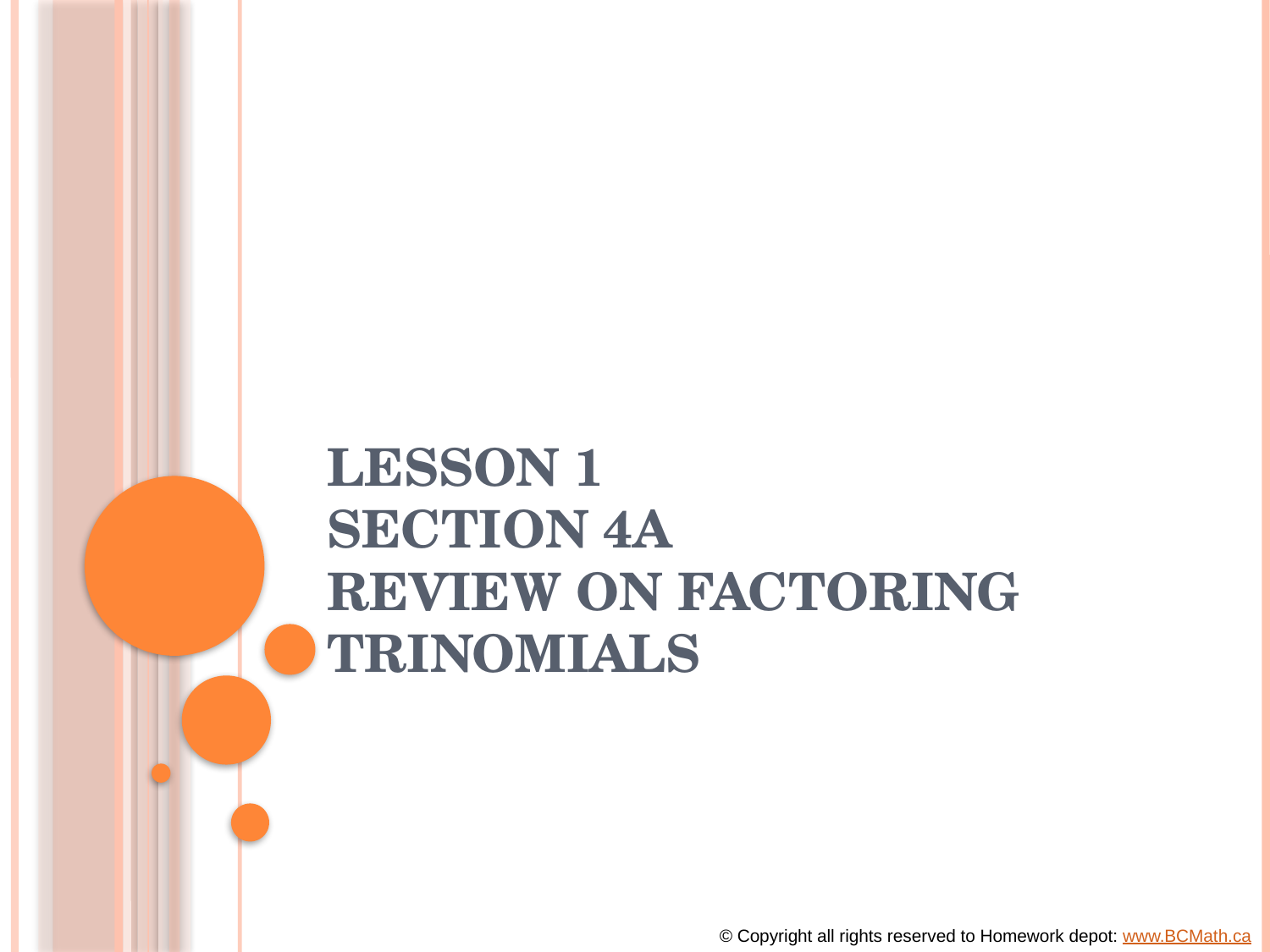

# Lesson 1 Section 4a Review on factoring trinomials

© Copyright all rights reserved to Homework depot: www.BCMath.ca